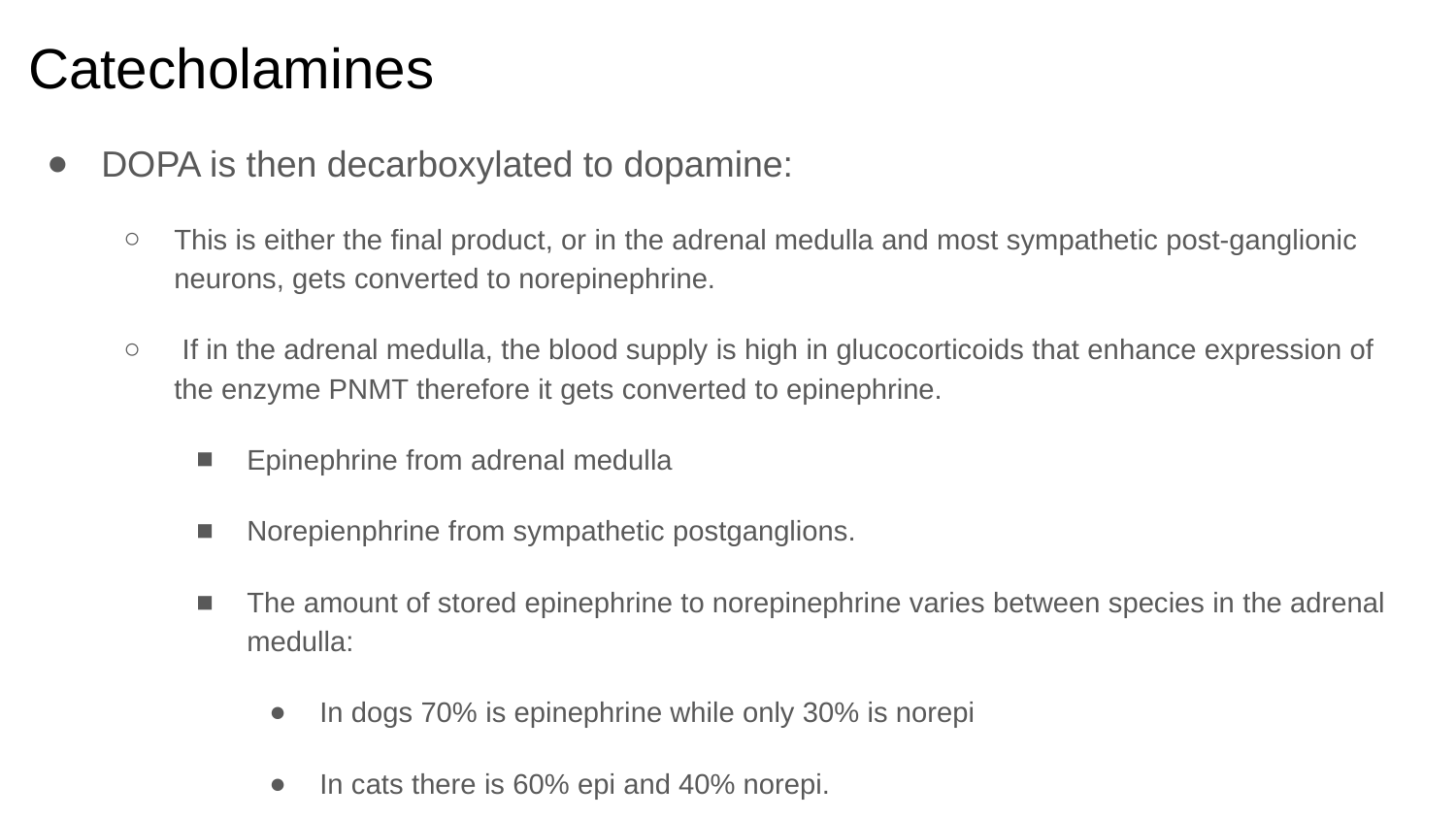

# Catecholamines
DOPA is then decarboxylated to dopamine:
This is either the final product, or in the adrenal medulla and most sympathetic post-ganglionic neurons, gets converted to norepinephrine.
 If in the adrenal medulla, the blood supply is high in glucocorticoids that enhance expression of the enzyme PNMT therefore it gets converted to epinephrine.
Epinephrine from adrenal medulla
Norepienphrine from sympathetic postganglions.
The amount of stored epinephrine to norepinephrine varies between species in the adrenal medulla:
In dogs 70% is epinephrine while only 30% is norepi
In cats there is 60% epi and 40% norepi.